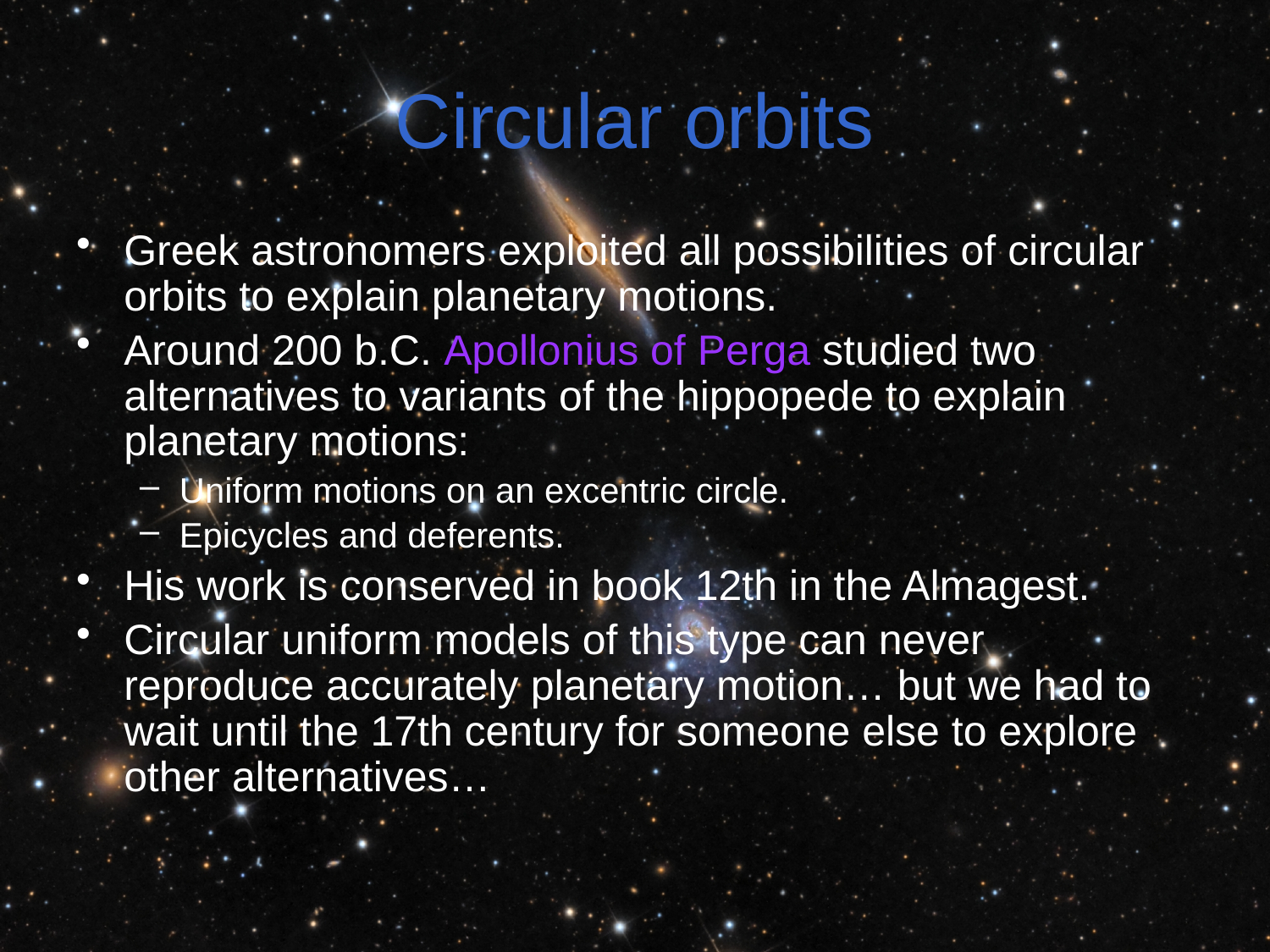

# Circular orbits
Greek astronomers exploited all possibilities of circular orbits to explain planetary motions.
Around 200 b.C. Apollonius of Perga studied two alternatives to variants of the hippopede to explain planetary motions:
Uniform motions on an excentric circle.
Epicycles and deferents.
His work is conserved in book 12th in the Almagest.
Circular uniform models of this type can never  reproduce accurately planetary motion… but we had to wait until the 17th century for someone else to explore other alternatives…